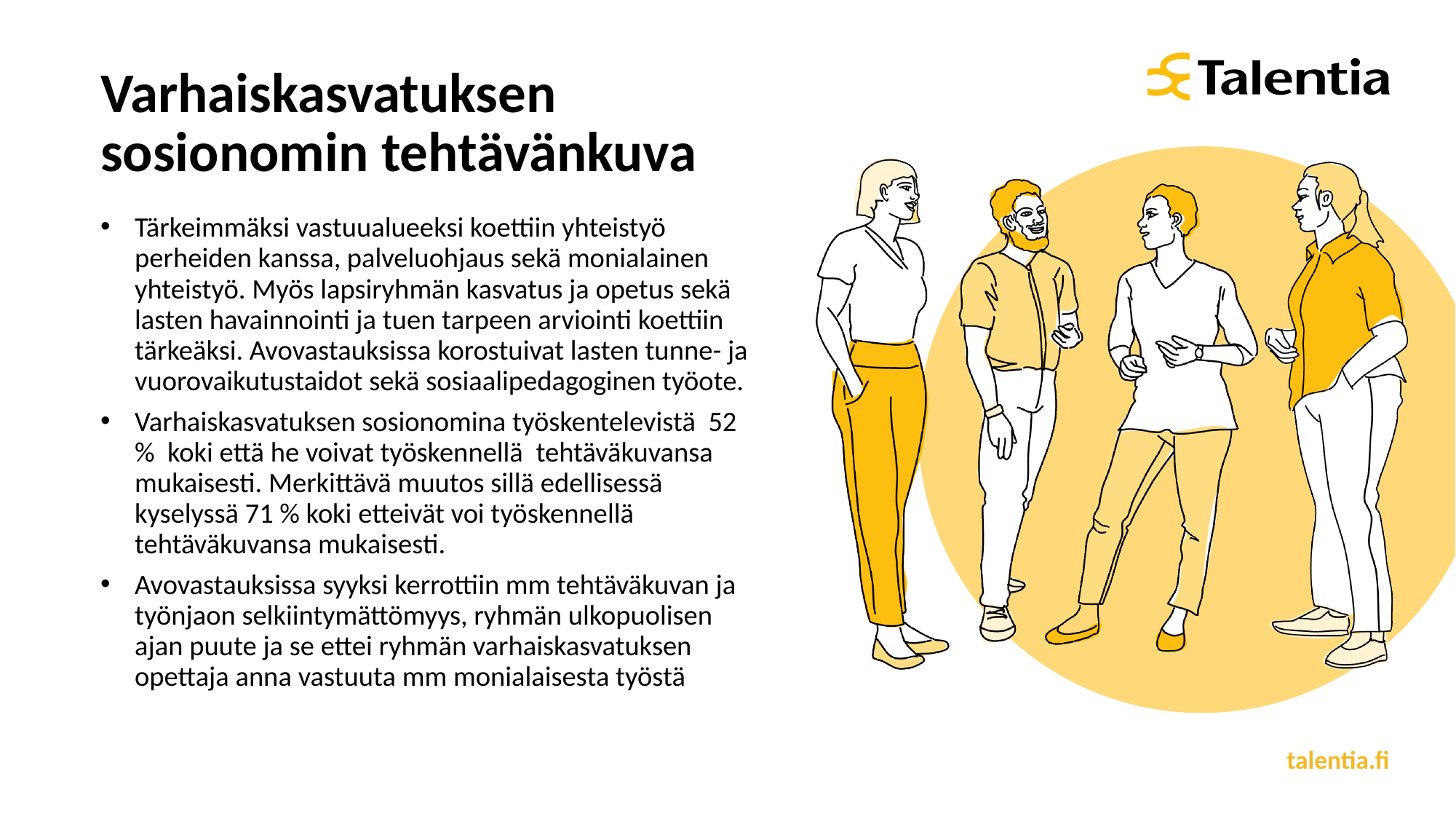

# Varhaiskasvatuksen sosionomin tehtävänkuva
Tärkeimmäksi vastuualueeksi koettiin yhteistyö perheiden kanssa, palveluohjaus sekä monialainen yhteistyö. Myös lapsiryhmän kasvatus ja opetus sekä lasten havainnointi ja tuen tarpeen arviointi koettiin tärkeäksi. Avovastauksissa korostuivat lasten tunne- ja vuorovaikutustaidot sekä sosiaalipedagoginen työote.
Varhaiskasvatuksen sosionomina työskentelevistä  52 %  koki että he voivat työskennellä  tehtäväkuvansa mukaisesti. Merkittävä muutos sillä edellisessä kyselyssä 71 % koki etteivät voi työskennellä tehtäväkuvansa mukaisesti.
Avovastauksissa syyksi kerrottiin mm tehtäväkuvan ja työnjaon selkiintymättömyys, ryhmän ulkopuolisen ajan puute ja se ettei ryhmän varhaiskasvatuksen opettaja anna vastuuta mm monialaisesta työstä